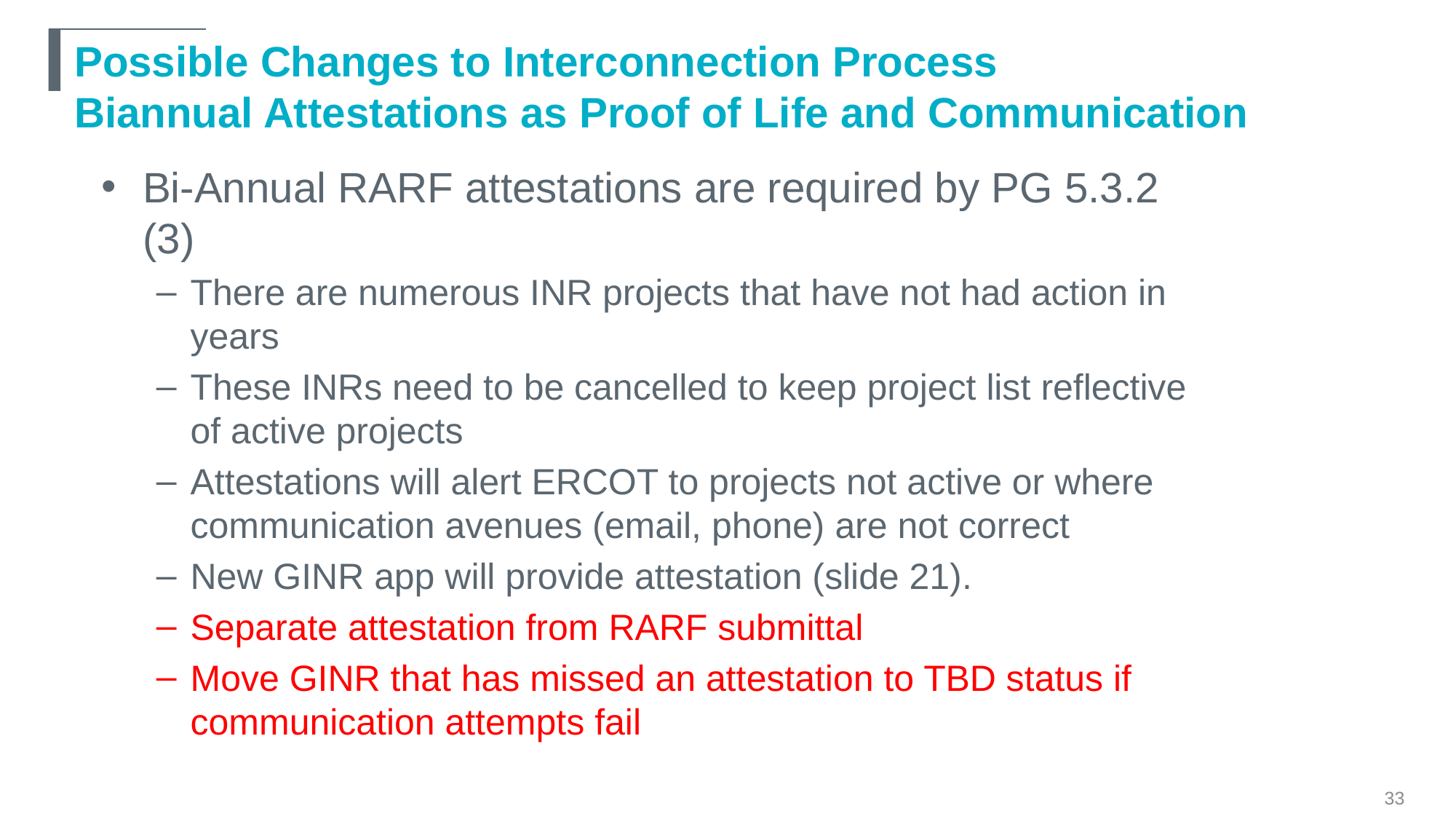

# Possible Changes to Interconnection Process Biannual Attestations as Proof of Life and Communication
Bi-Annual RARF attestations are required by PG 5.3.2 (3)
There are numerous INR projects that have not had action in years
These INRs need to be cancelled to keep project list reflective of active projects
Attestations will alert ERCOT to projects not active or where communication avenues (email, phone) are not correct
New GINR app will provide attestation (slide 21).
Separate attestation from RARF submittal
Move GINR that has missed an attestation to TBD status if communication attempts fail
33